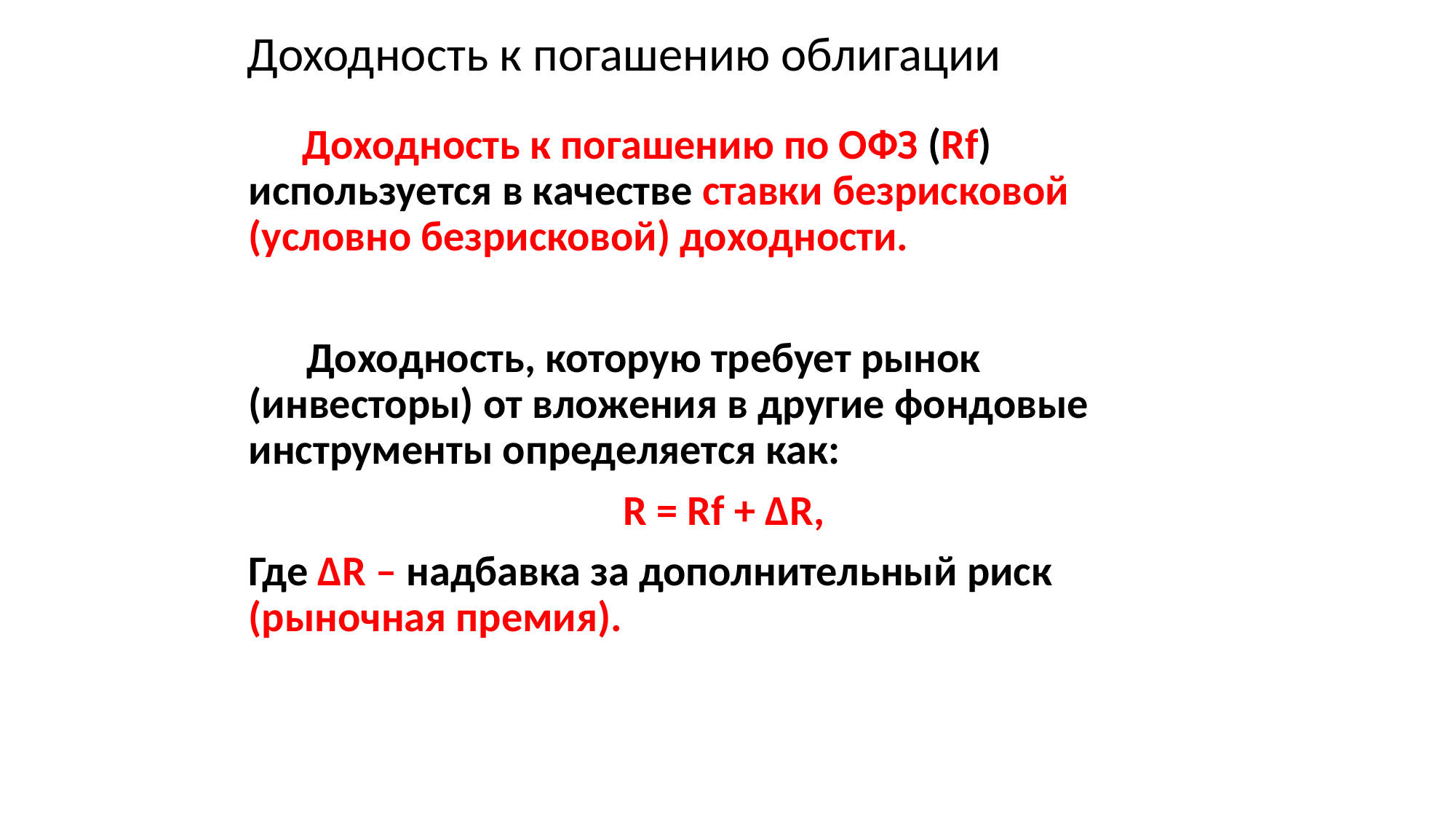

# Доходность к погашению облигации
    Доходность к погашению по ОФЗ (Rf) используется в качестве ставки безрисковой (условно безрисковой) доходности.

      Доходность, которую требует рынок (инвесторы) от вложения в другие фондовые инструменты определяется как:
R = Rf + ΔR,
Где ΔR – надбавка за дополнительный риск (рыночная премия).